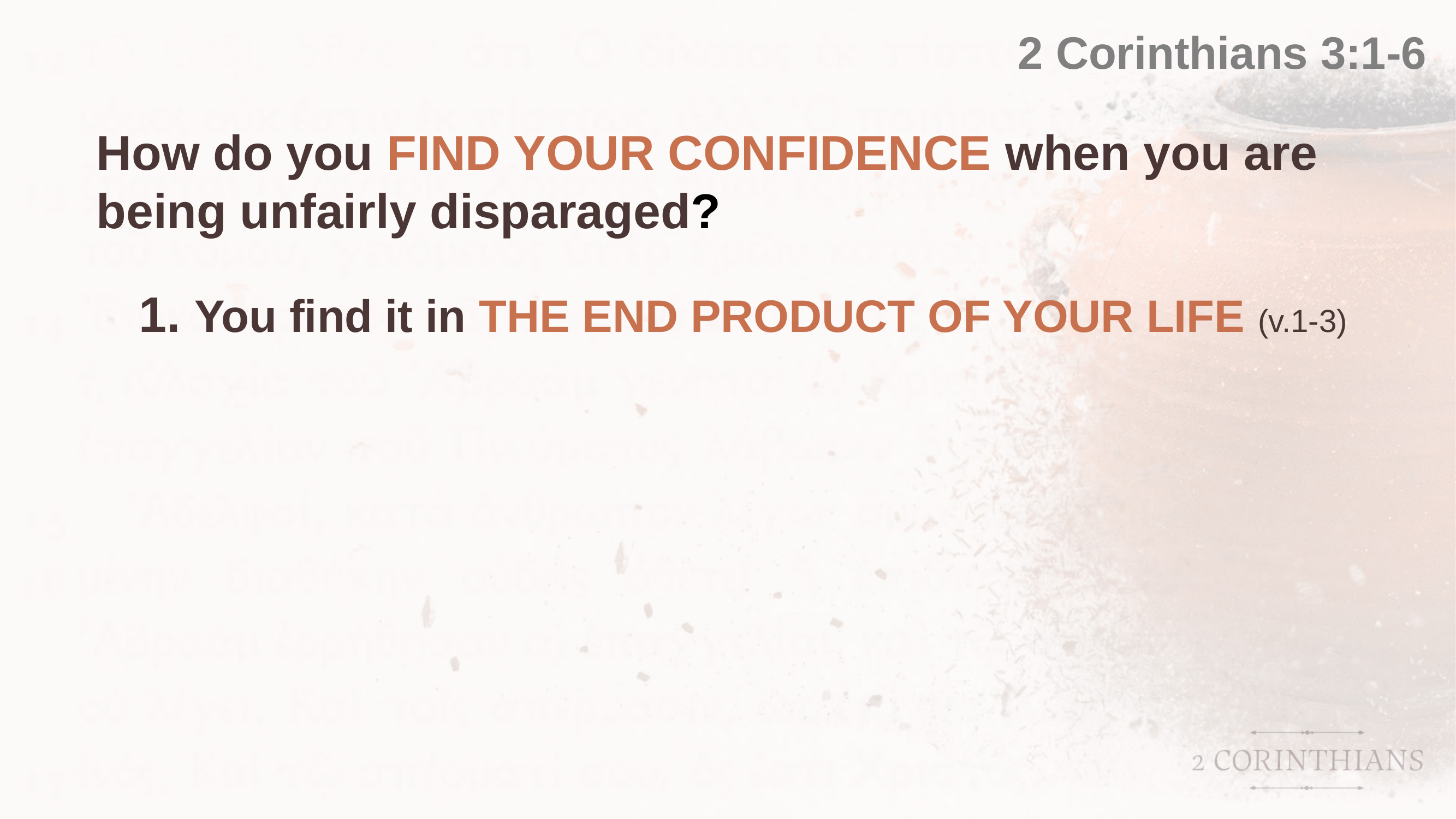

2 Corinthians 3:1-6
How do you FIND YOUR CONFIDENCE when you are being unfairly disparaged?

 You find it in THE END PRODUCT OF YOUR LIFE (v.1-3)